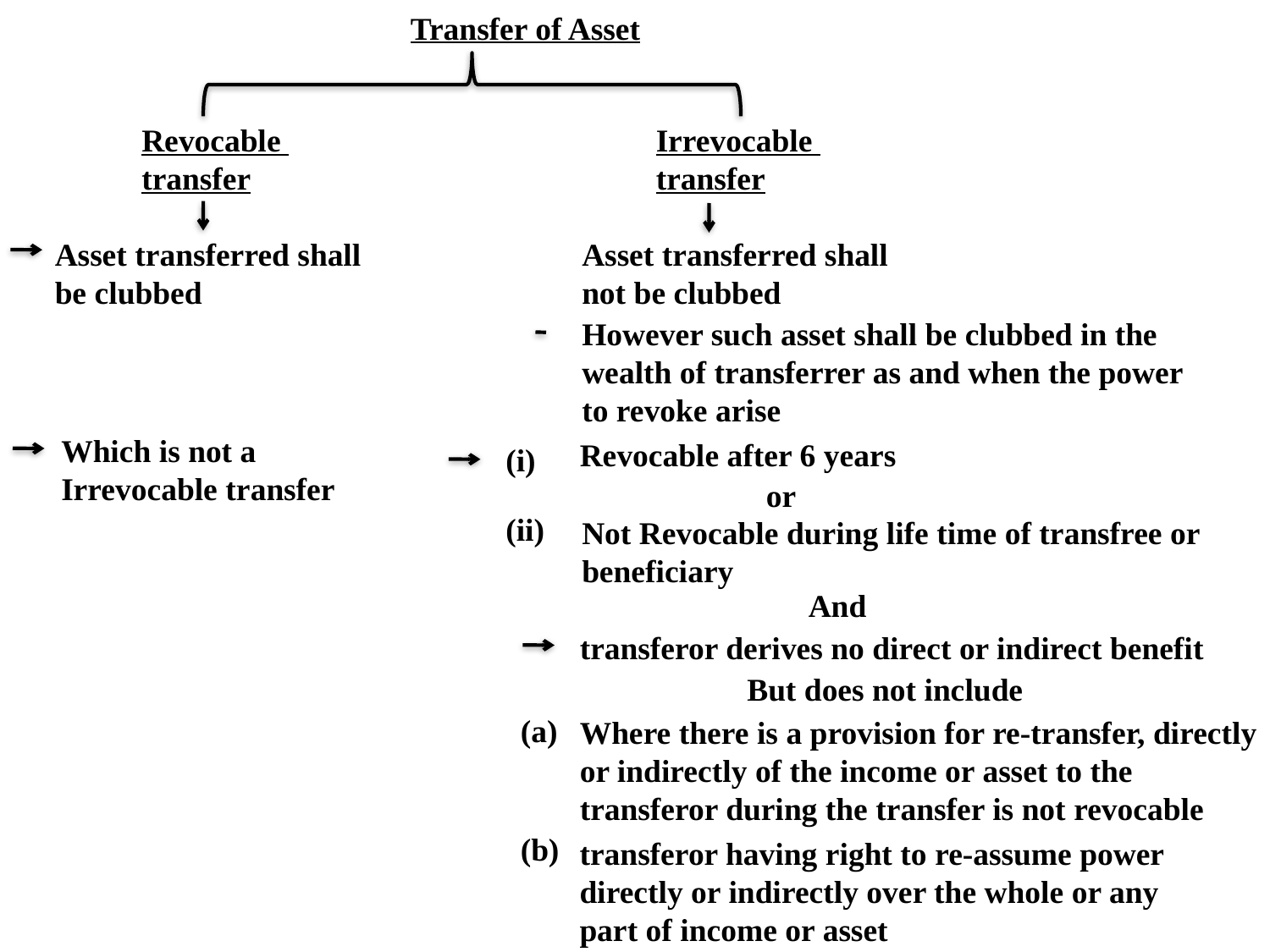

Transfer of Asset
Revocable
transfer
Irrevocable
transfer
Asset transferred shall be clubbed
Asset transferred shall not be clubbed
However such asset shall be clubbed in the wealth of transferrer as and when the power to revoke arise
Which is not a
Irrevocable transfer
Revocable after 6 years
(i)
or
(ii)
Not Revocable during life time of transfree or beneficiary
And
transferor derives no direct or indirect benefit
But does not include
(a)
Where there is a provision for re-transfer, directly or indirectly of the income or asset to the transferor during the transfer is not revocable
(b)
transferor having right to re-assume power directly or indirectly over the whole or any part of income or asset